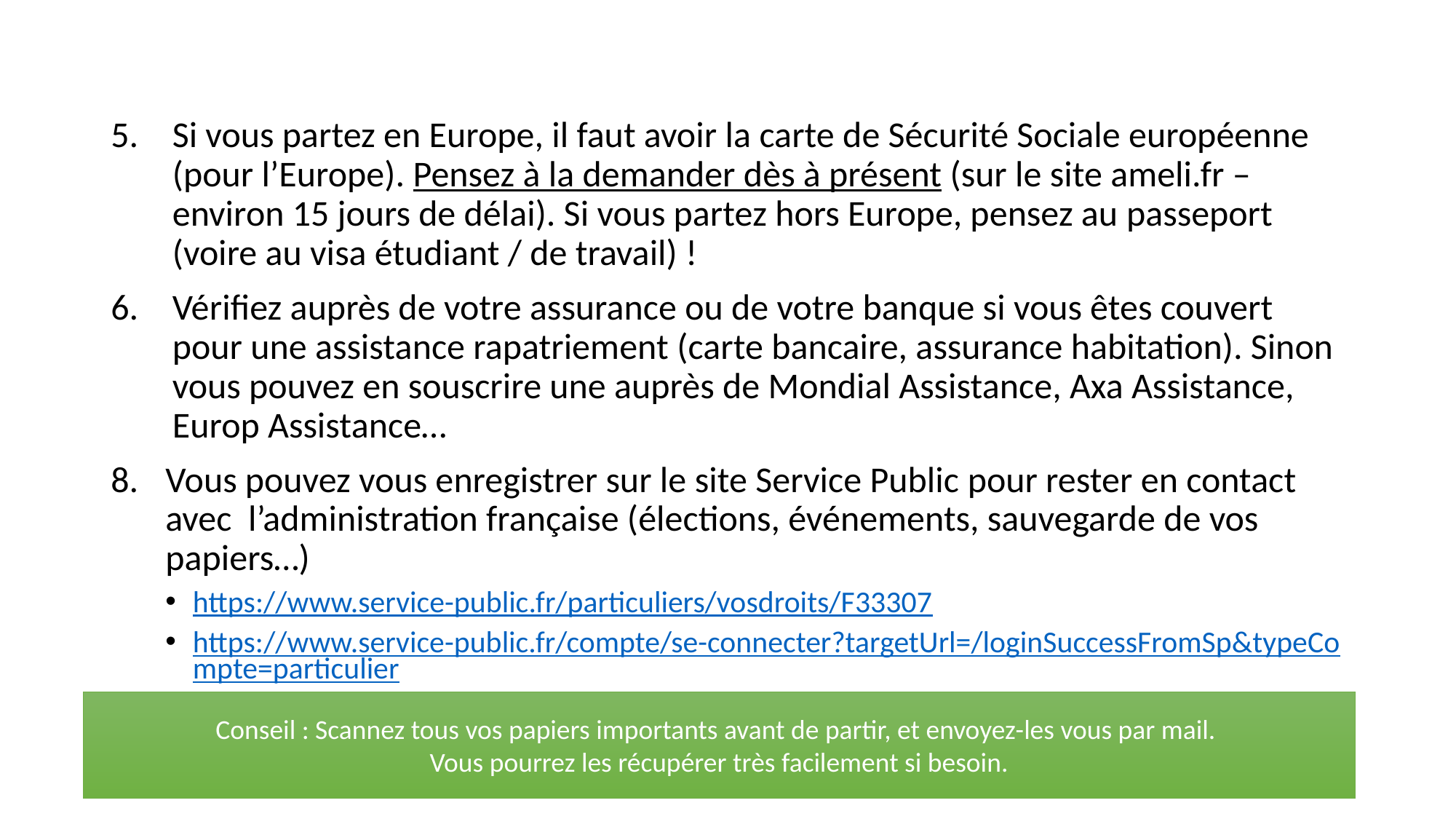

Si vous partez en Europe, il faut avoir la carte de Sécurité Sociale européenne (pour l’Europe). Pensez à la demander dès à présent (sur le site ameli.fr – environ 15 jours de délai). Si vous partez hors Europe, pensez au passeport (voire au visa étudiant / de travail) !
Vérifiez auprès de votre assurance ou de votre banque si vous êtes couvert pour une assistance rapatriement (carte bancaire, assurance habitation). Sinon vous pouvez en souscrire une auprès de Mondial Assistance, Axa Assistance, Europ Assistance…
Vous pouvez vous enregistrer sur le site Service Public pour rester en contact
avec  l’administration française (élections, événements, sauvegarde de vos papiers…)
https://www.service-public.fr/particuliers/vosdroits/F33307
https://www.service-public.fr/compte/se-connecter?targetUrl=/loginSuccessFromSp&typeCompte=particulier

Conseil : Scannez tous vos papiers importants avant de partir, et envoyez-les vous par mail.
Vous pourrez les récupérer très facilement si besoin.